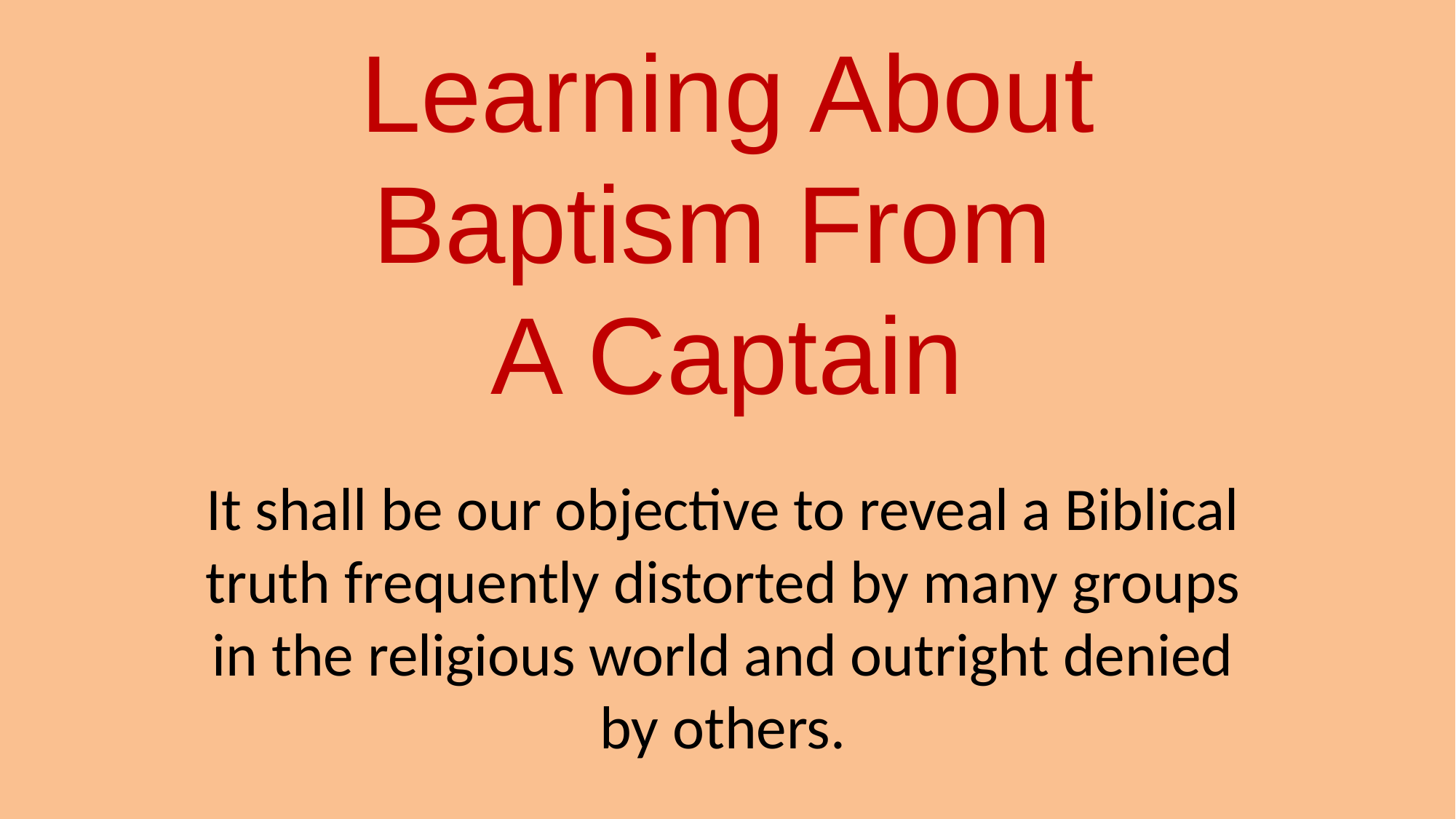

# Learning About Baptism From A Captain
It shall be our objective to reveal a Biblical truth frequently distorted by many groups in the religious world and outright denied by others.